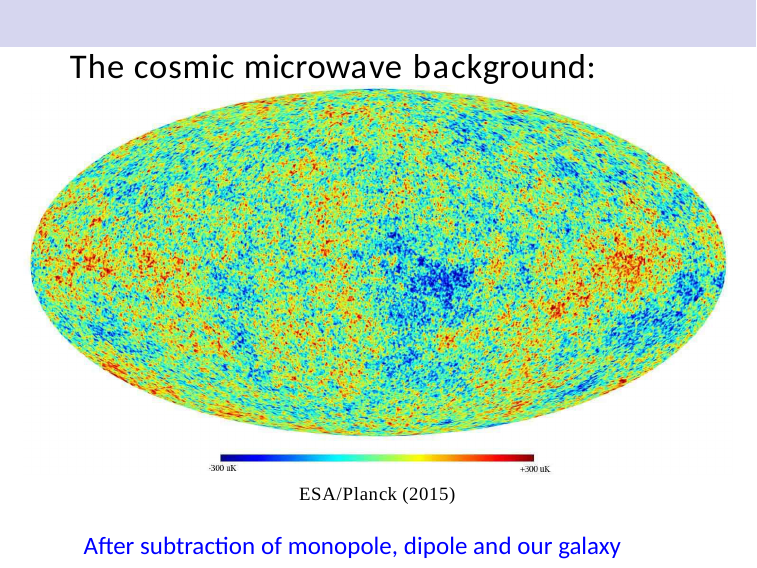

# The cosmic microwave background: anisotropies

ESA/Planck (2015)
After subtraction of monopole, dipole and our galaxy